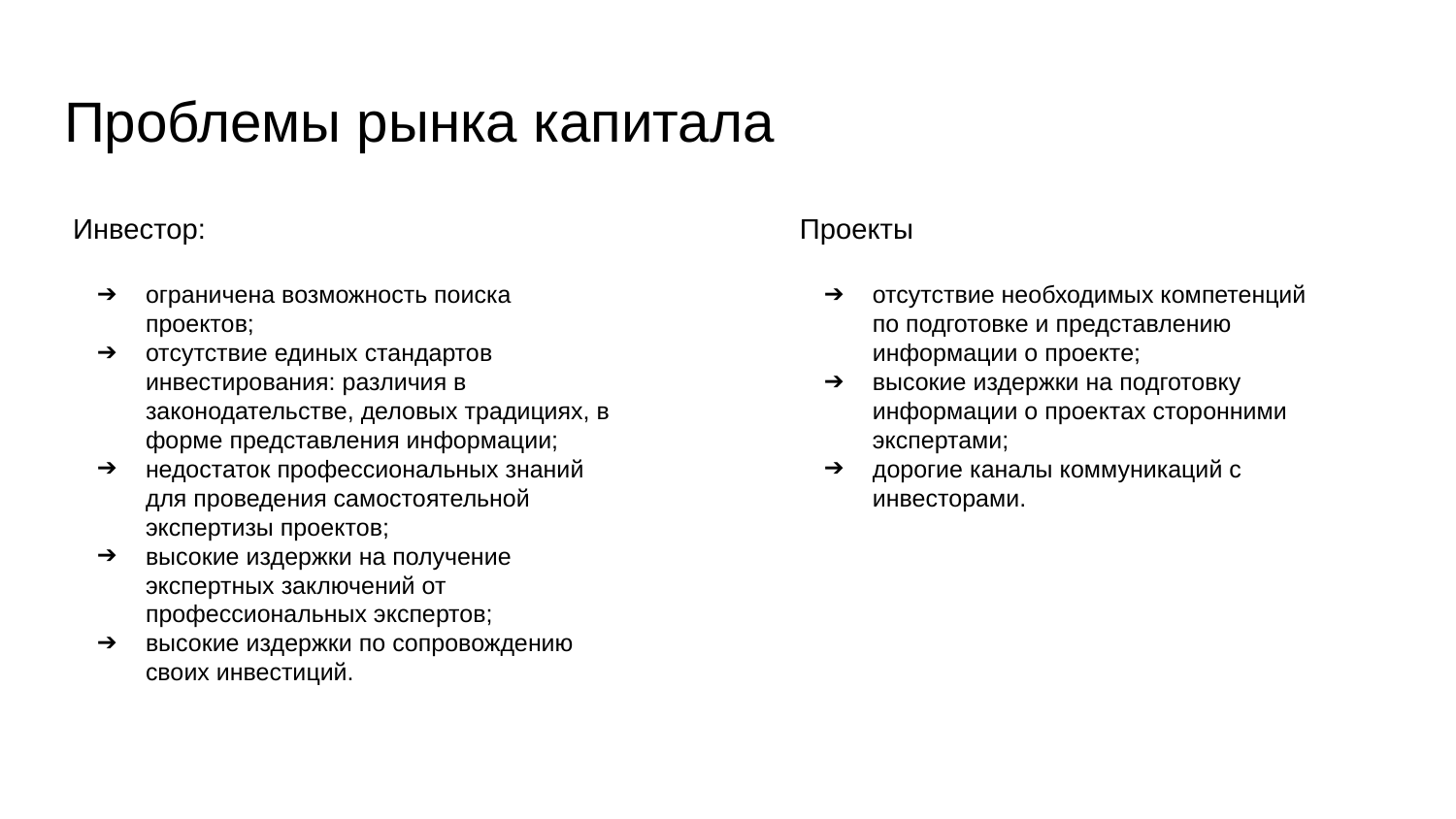

# Проблемы рынка капитала
Инвестор:

ограничена возможность поиска проектов;
отсутствие единых стандартов инвестирования: различия в законодательстве, деловых традициях, в форме представления информации;
недостаток профессиональных знаний для проведения самостоятельной экспертизы проектов;
высокие издержки на получение экспертных заключений от профессиональных экспертов;
высокие издержки по сопровождению своих инвестиций.
Проекты

отсутствие необходимых компетенций по подготовке и представлению информации о проекте;
высокие издержки на подготовку информации о проектах сторонними экспертами;
дорогие каналы коммуникаций с инвесторами.